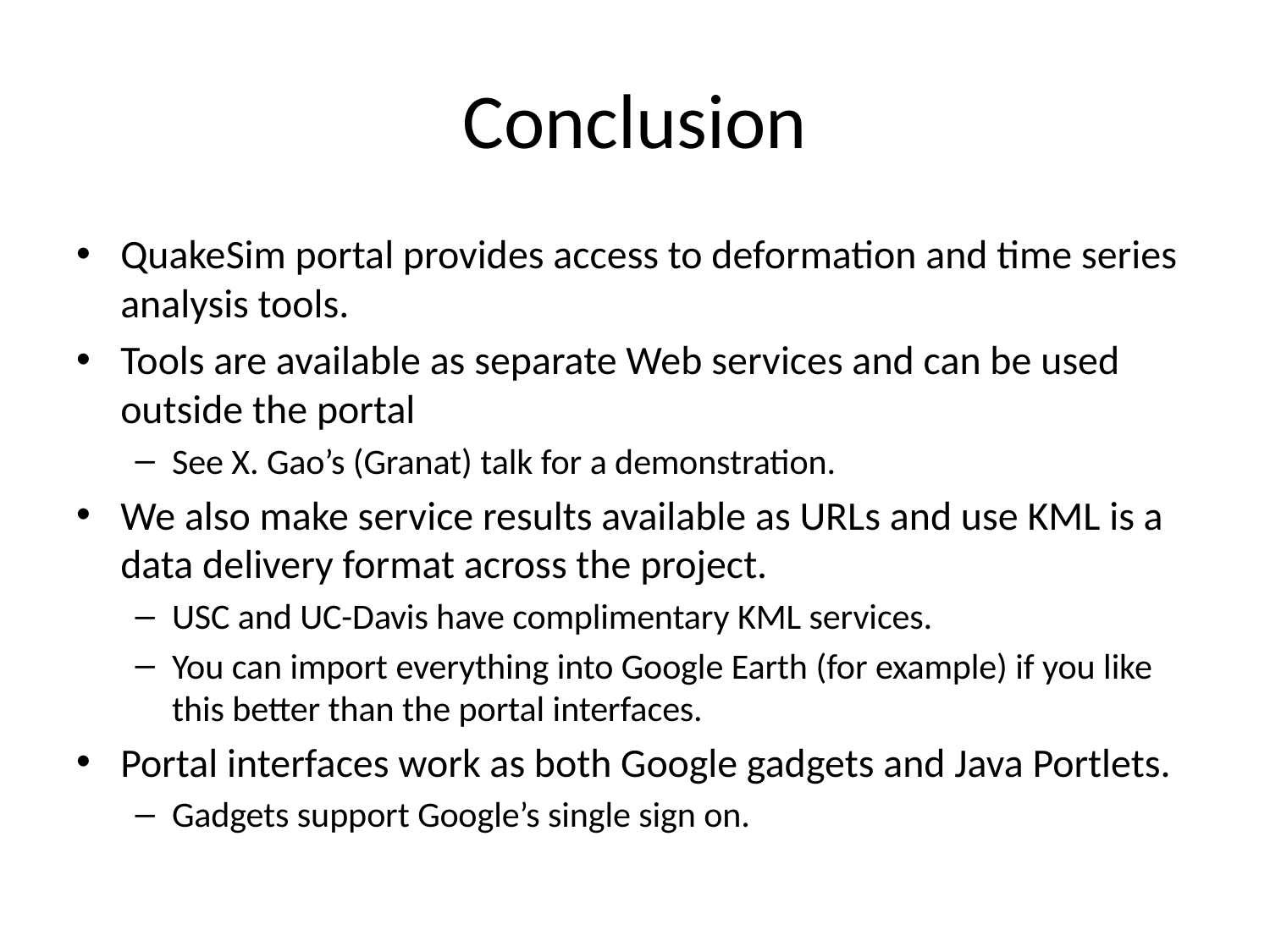

# Conclusion
QuakeSim portal provides access to deformation and time series analysis tools.
Tools are available as separate Web services and can be used outside the portal
See X. Gao’s (Granat) talk for a demonstration.
We also make service results available as URLs and use KML is a data delivery format across the project.
USC and UC-Davis have complimentary KML services.
You can import everything into Google Earth (for example) if you like this better than the portal interfaces.
Portal interfaces work as both Google gadgets and Java Portlets.
Gadgets support Google’s single sign on.